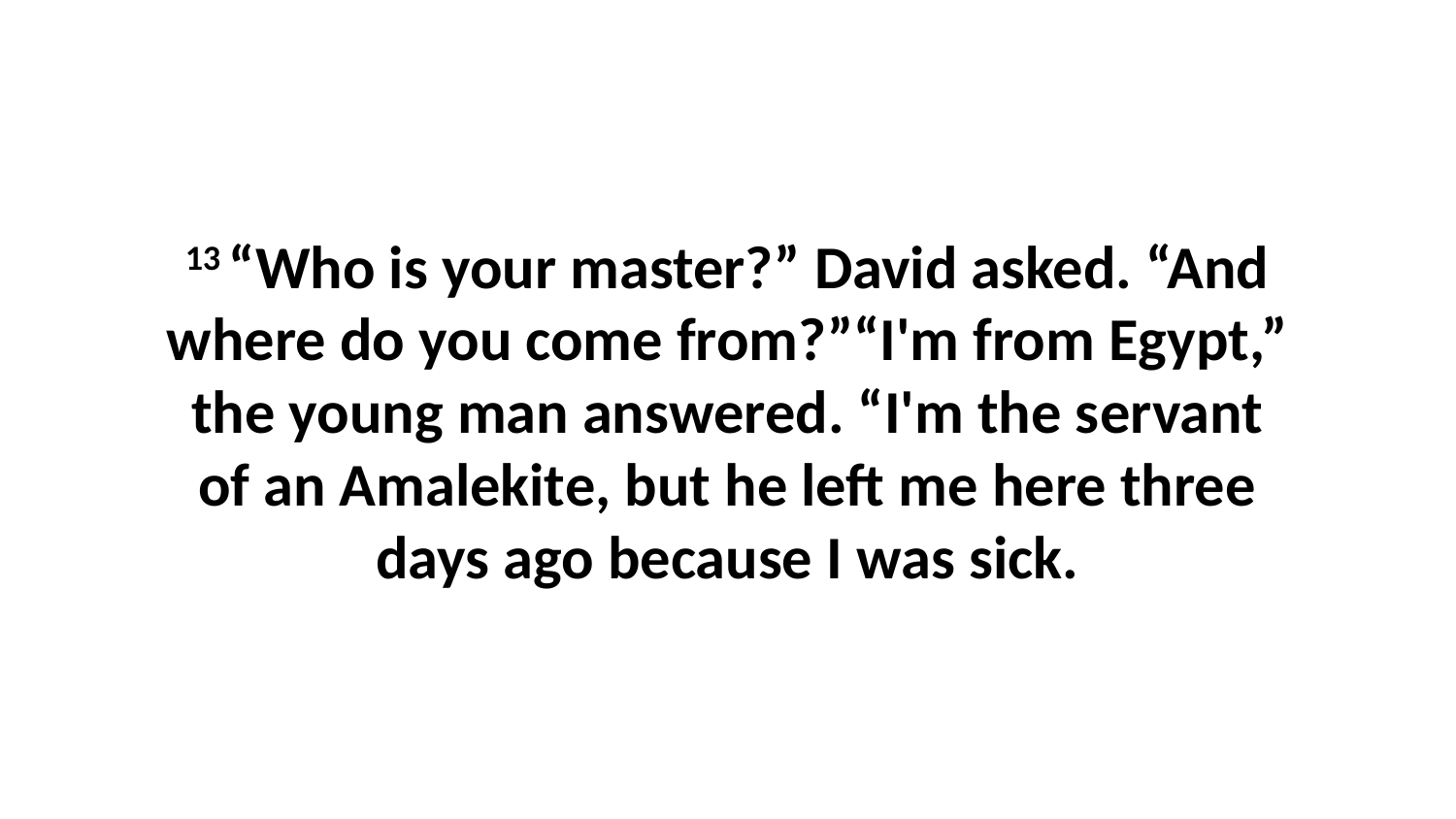

13 “Who is your master?” David asked. “And where do you come from?”“I'm from Egypt,” the young man answered. “I'm the servant of an Amalekite, but he left me here three days ago because I was sick.